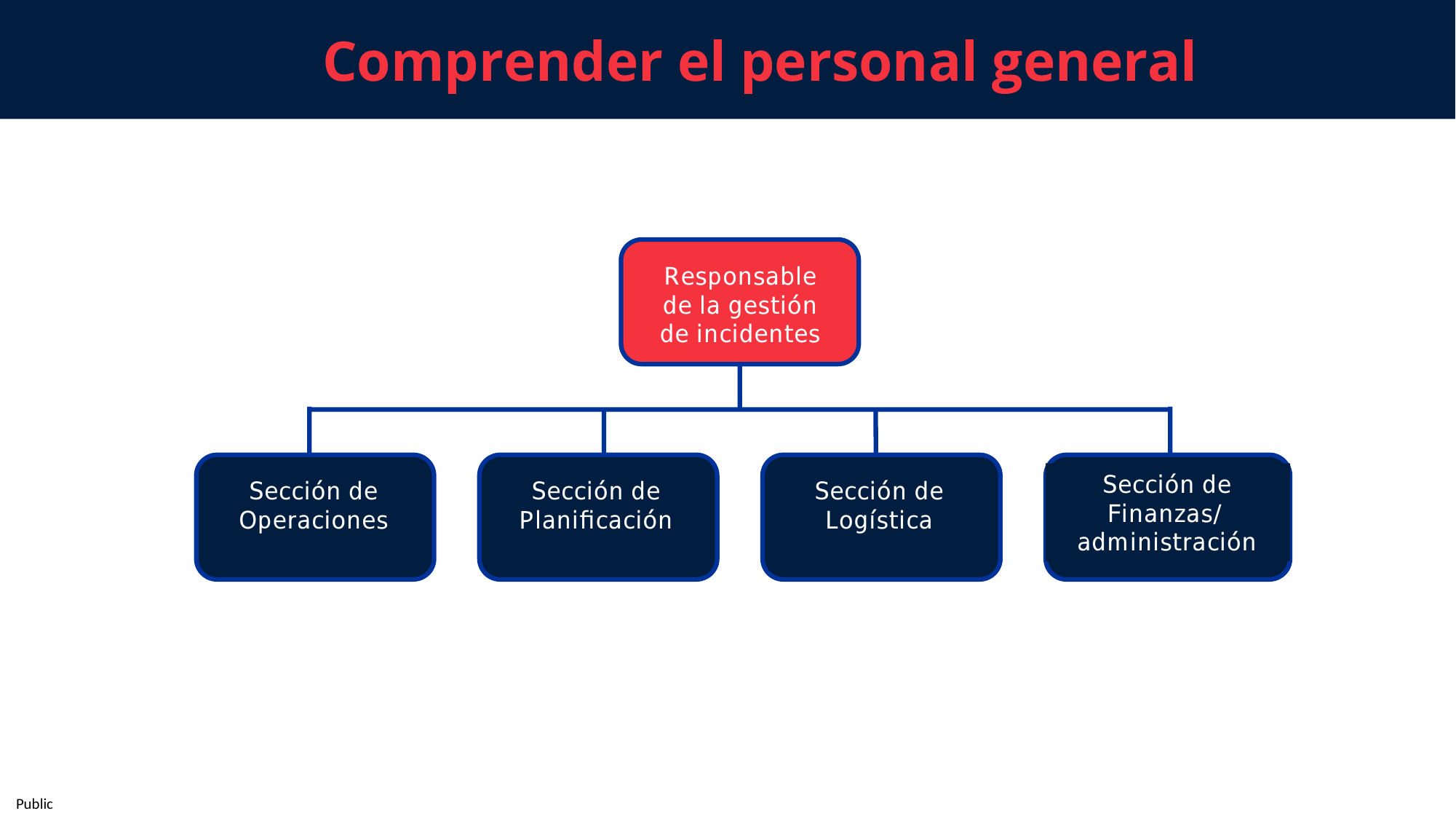

Comprender el personal general

Responsable de la gestión de incidentes

Sección de Finanzas/ administración
Sección de Operaciones
Sección de Planificación
Sección de Logística